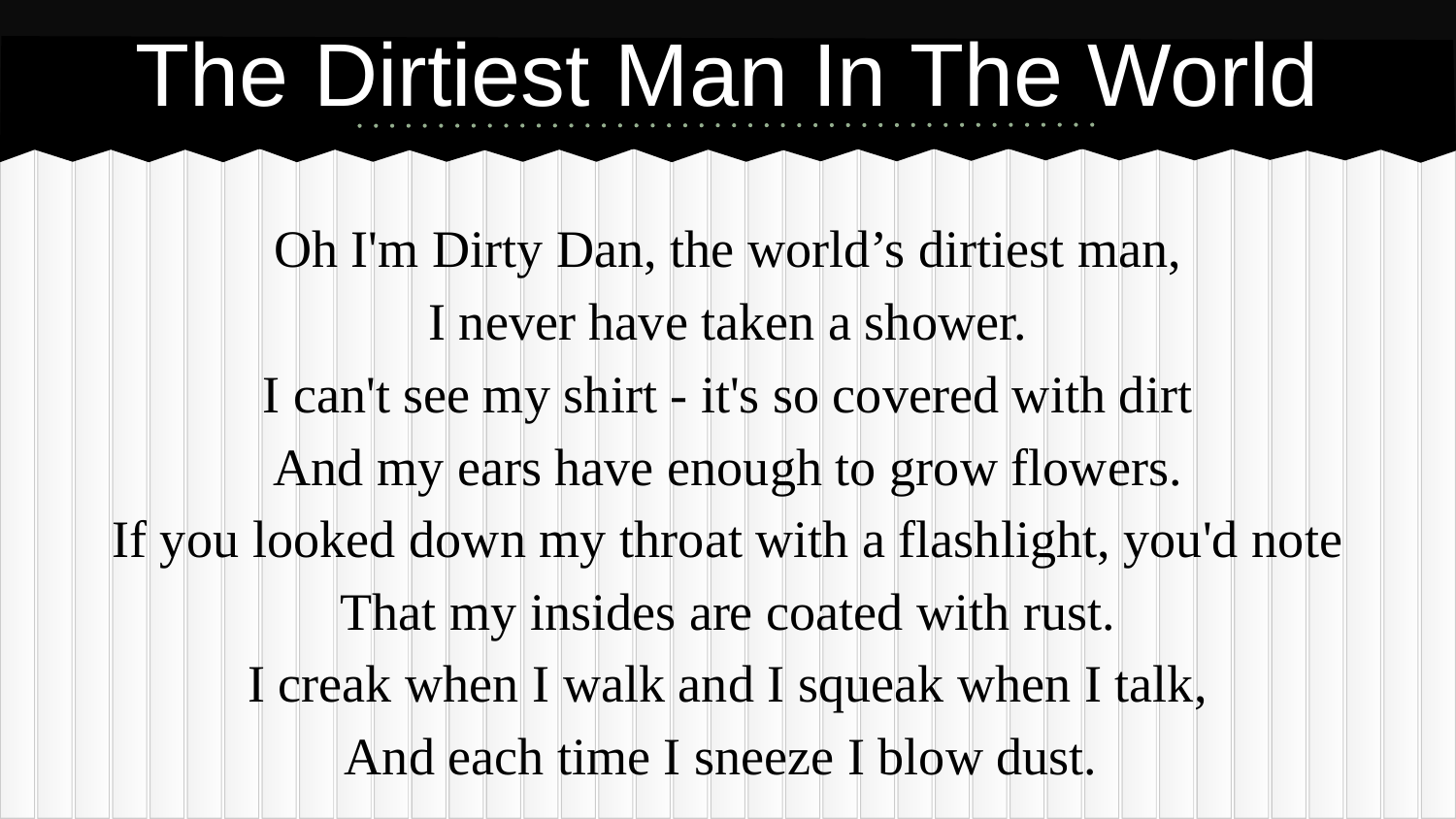

# The Dirtiest Man In The World
Oh I'm Dirty Dan, the world’s dirtiest man,
I never have taken a shower.
I can't see my shirt - it's so covered with dirt
And my ears have enough to grow flowers.
If you looked down my throat with a flashlight, you'd note
That my insides are coated with rust.
I creak when I walk and I squeak when I talk,
And each time I sneeze I blow dust.